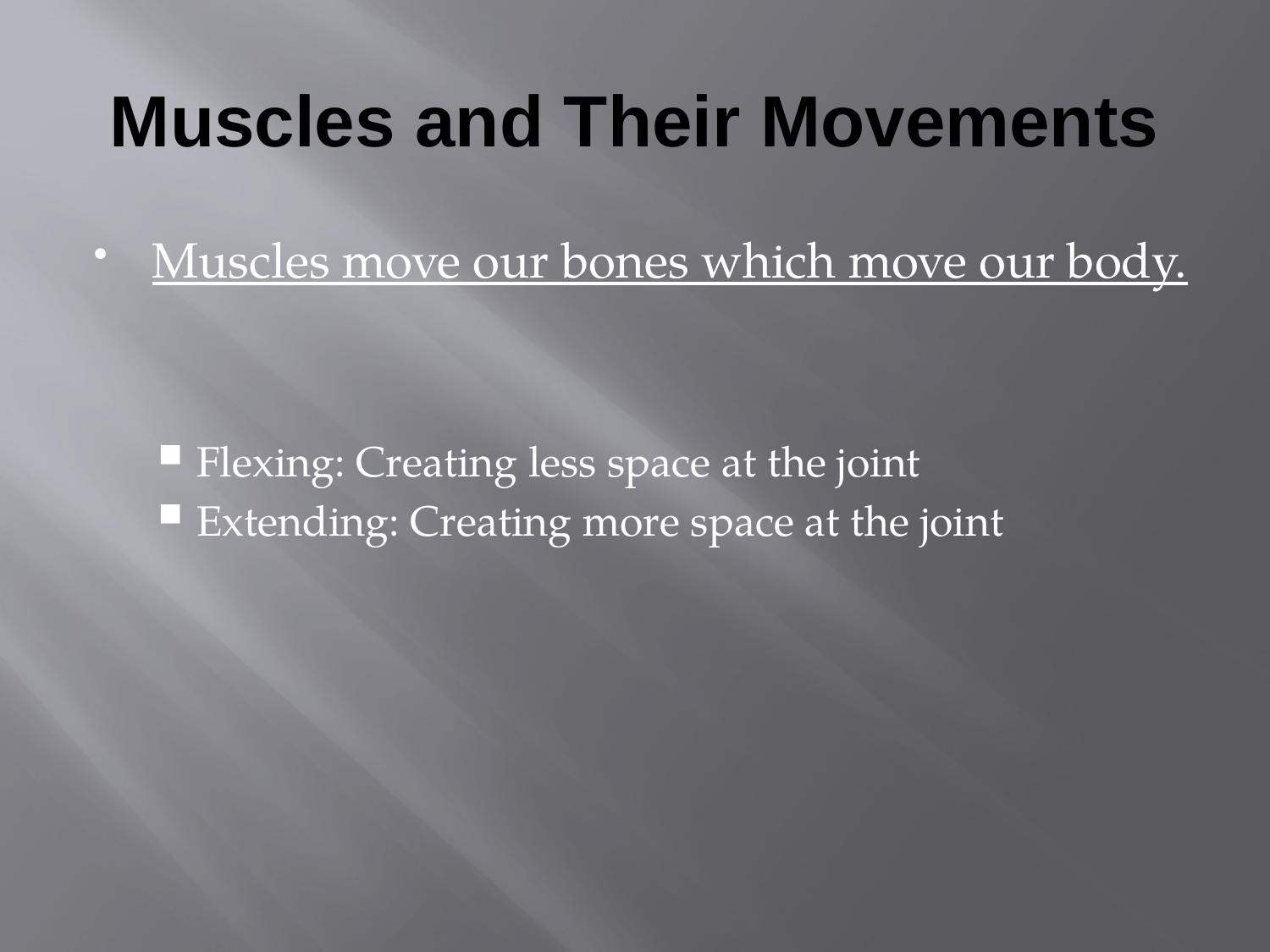

# Muscles and Their Movements
Muscles move our bones which move our body.

Flexing: Creating less space at the joint
Extending: Creating more space at the joint